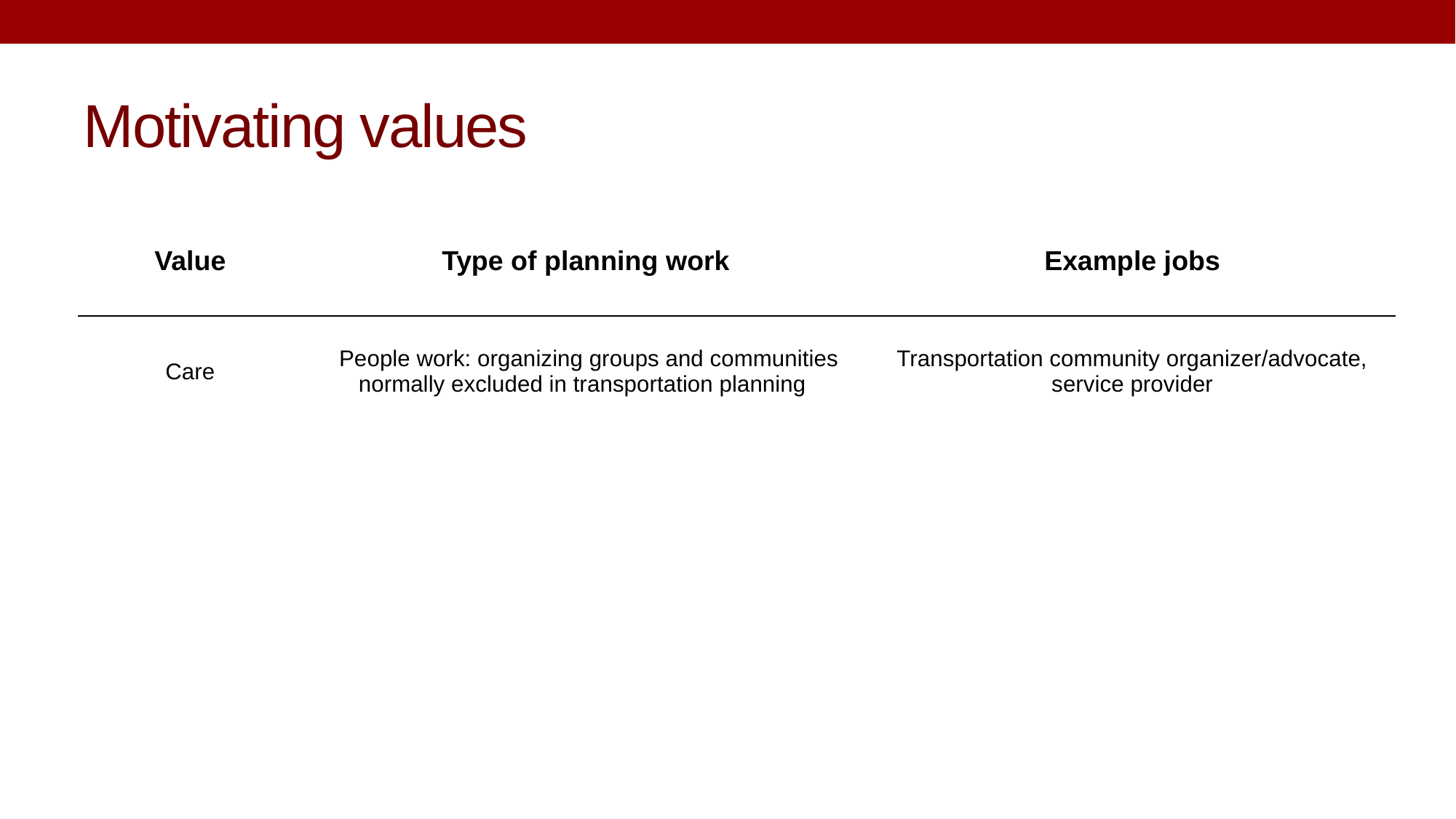

# Motivating values
| Value | Type of planning work | Example jobs |
| --- | --- | --- |
| Care | People work: organizing groups and communities normally excluded in transportation planning | Transportation community organizer/advocate, service provider |